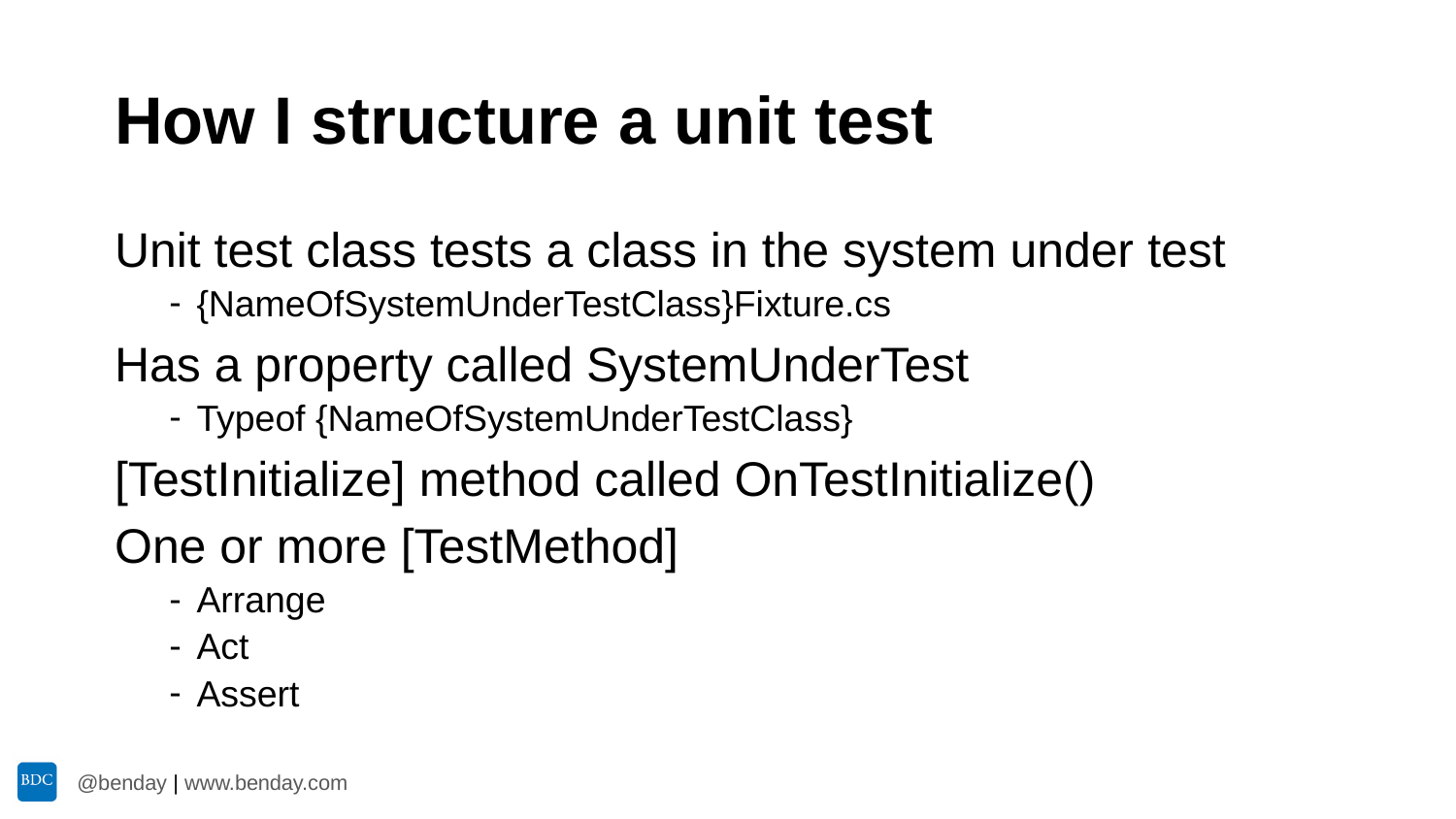

# How I structure a unit test
Unit test class tests a class in the system under test
{NameOfSystemUnderTestClass}Fixture.cs
Has a property called SystemUnderTest
Typeof {NameOfSystemUnderTestClass}
[TestInitialize] method called OnTestInitialize()
One or more [TestMethod]
Arrange
Act
Assert